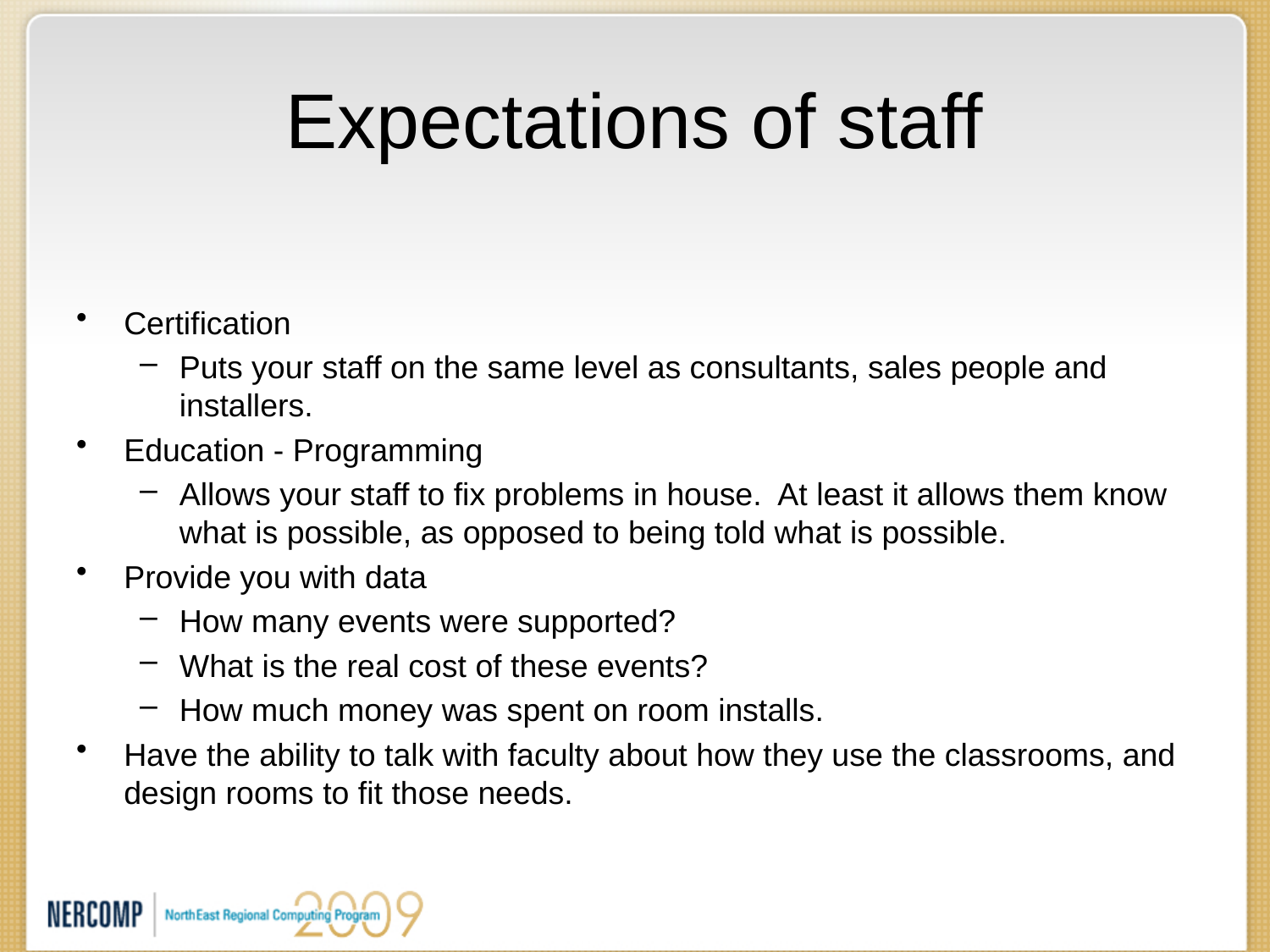

# Expectations of staff

Certification
Puts your staff on the same level as consultants, sales people and installers.
Education - Programming
Allows your staff to fix problems in house.  At least it allows them know what is possible, as opposed to being told what is possible.
Provide you with data
How many events were supported?
What is the real cost of these events?
How much money was spent on room installs.
Have the ability to talk with faculty about how they use the classrooms, and design rooms to fit those needs.